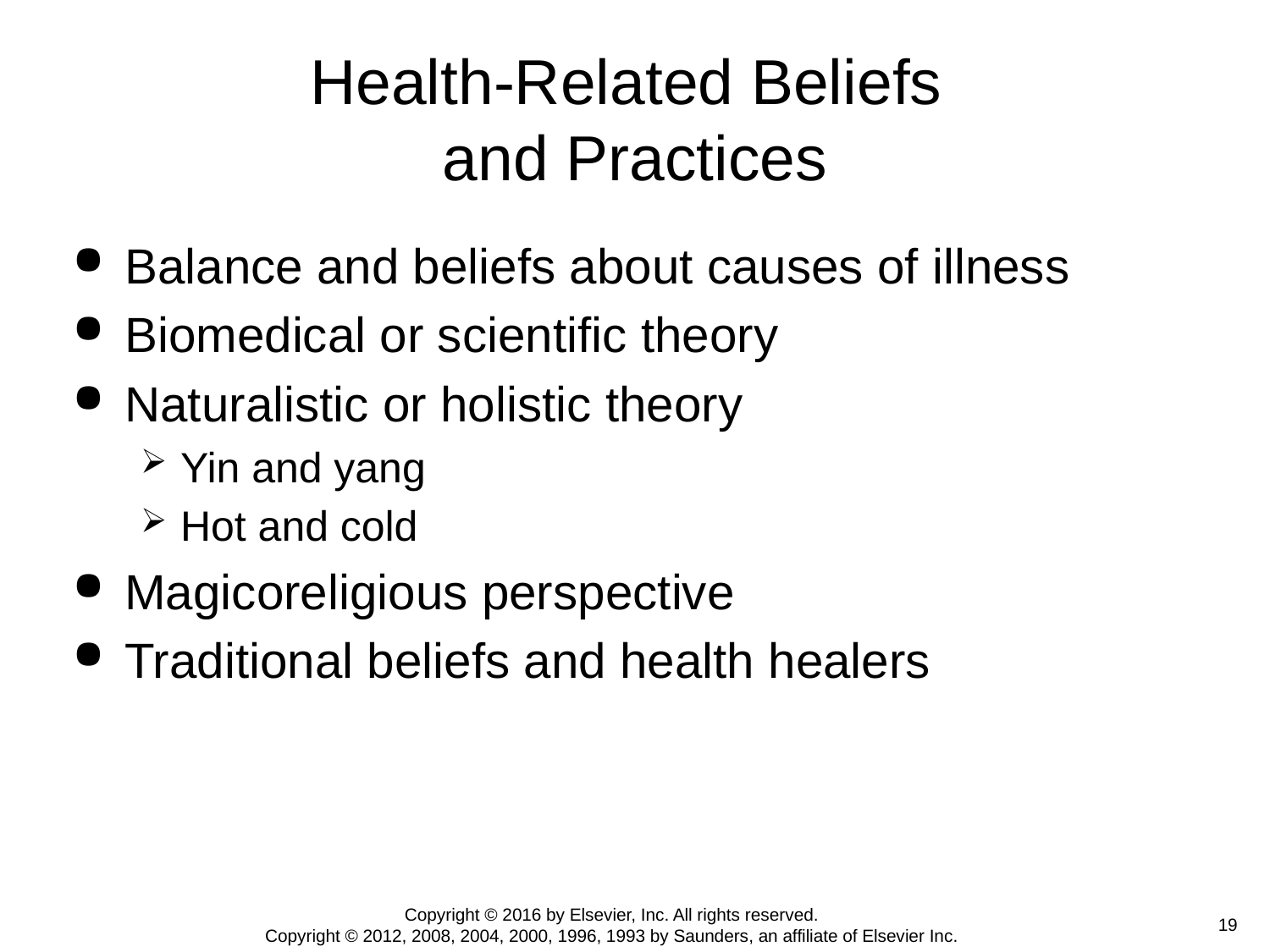

# Health-Related Beliefs and Practices
Balance and beliefs about causes of illness
Biomedical or scientific theory
Naturalistic or holistic theory
Yin and yang
Hot and cold
Magicoreligious perspective
Traditional beliefs and health healers
Copyright © 2016 by Elsevier, Inc. All rights reserved.
Copyright © 2012, 2008, 2004, 2000, 1996, 1993 by Saunders, an affiliate of Elsevier Inc.
 19